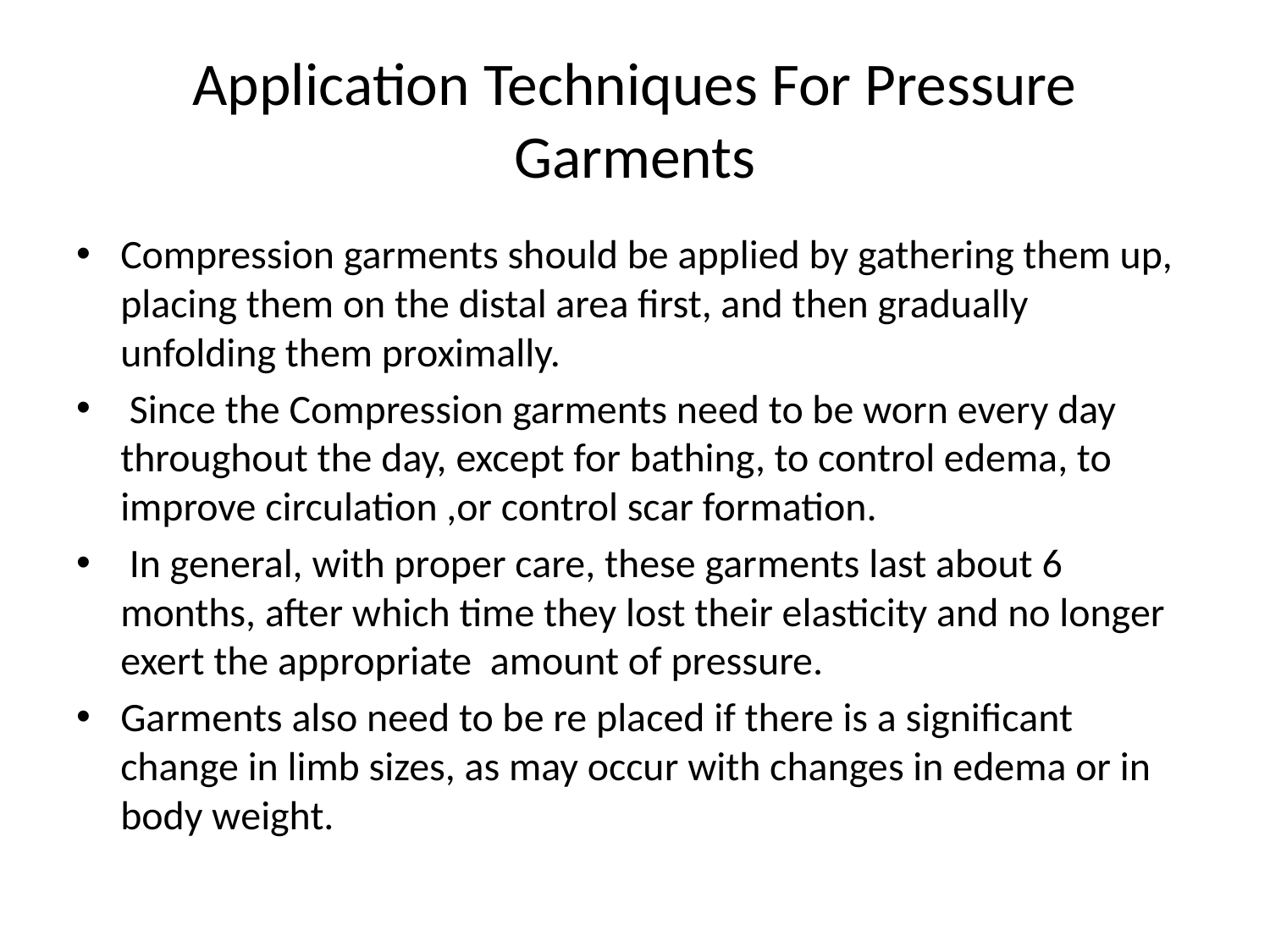

# Application Techniques For Pressure Garments
Compression garments should be applied by gathering them up, placing them on the distal area first, and then gradually unfolding them proximally.
 Since the Compression garments need to be worn every day throughout the day, except for bathing, to control edema, to improve circulation ,or control scar formation.
 In general, with proper care, these garments last about 6 months, after which time they lost their elasticity and no longer exert the appropriate  amount of pressure.
Garments also need to be re placed if there is a significant change in limb sizes, as may occur with changes in edema or in body weight.